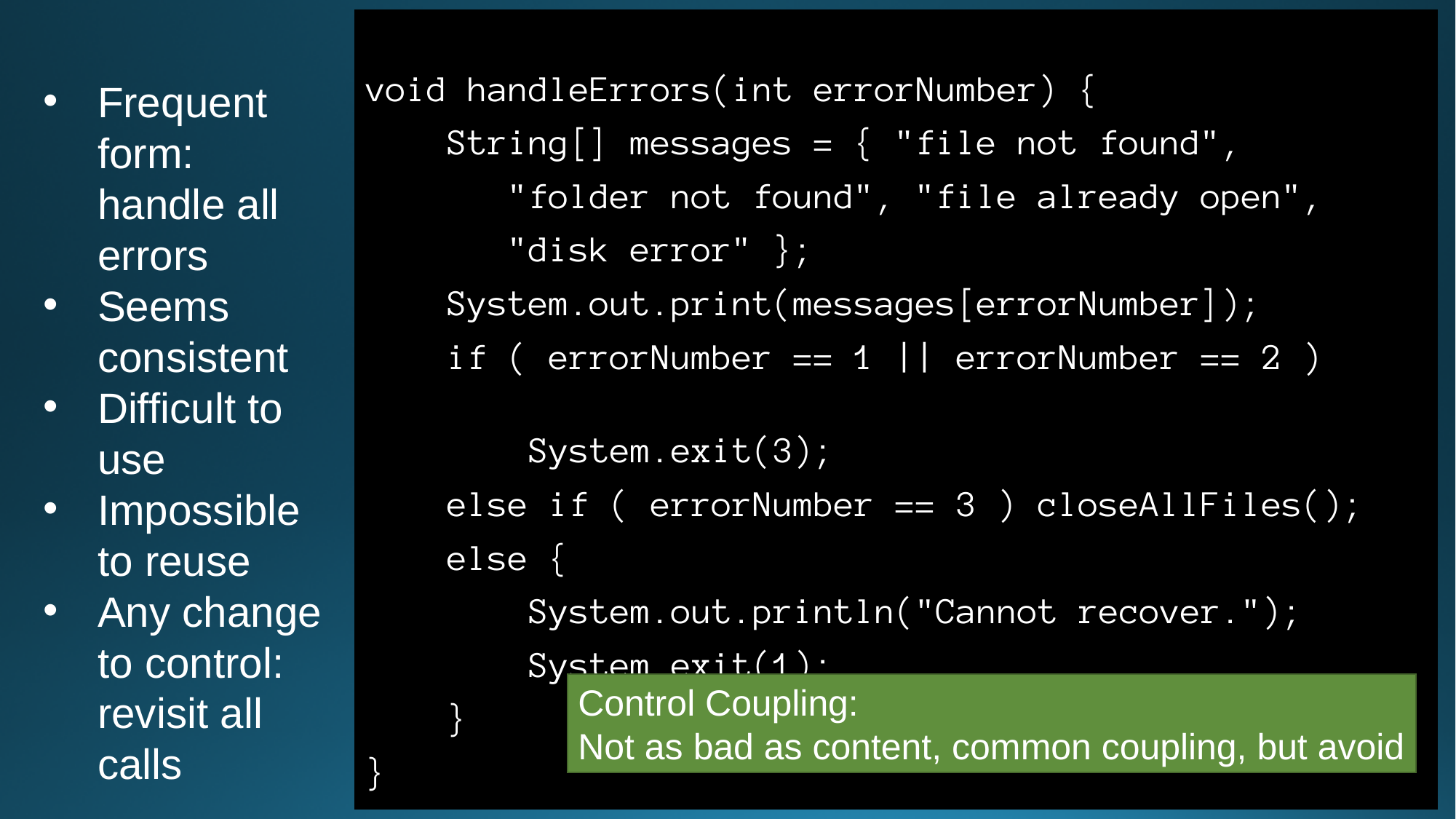

void handleErrors(int errorNumber) {
    String[] messages = { "file not found",
       "folder not found", "file already open",
       "disk error" };
    System.out.print(messages[errorNumber]);
    if ( errorNumber == 1 || errorNumber == 2 )
        System.exit(3);
    else if ( errorNumber == 3 ) closeAllFiles();
    else {
        System.out.println("Cannot recover.");
        System.exit(1);
    }
}

Frequent form: handle all errors
Seems consistent
Difficult to use
Impossible to reuse
Any change to control: revisit all calls
Control Coupling:
Not as bad as content, common coupling, but avoid